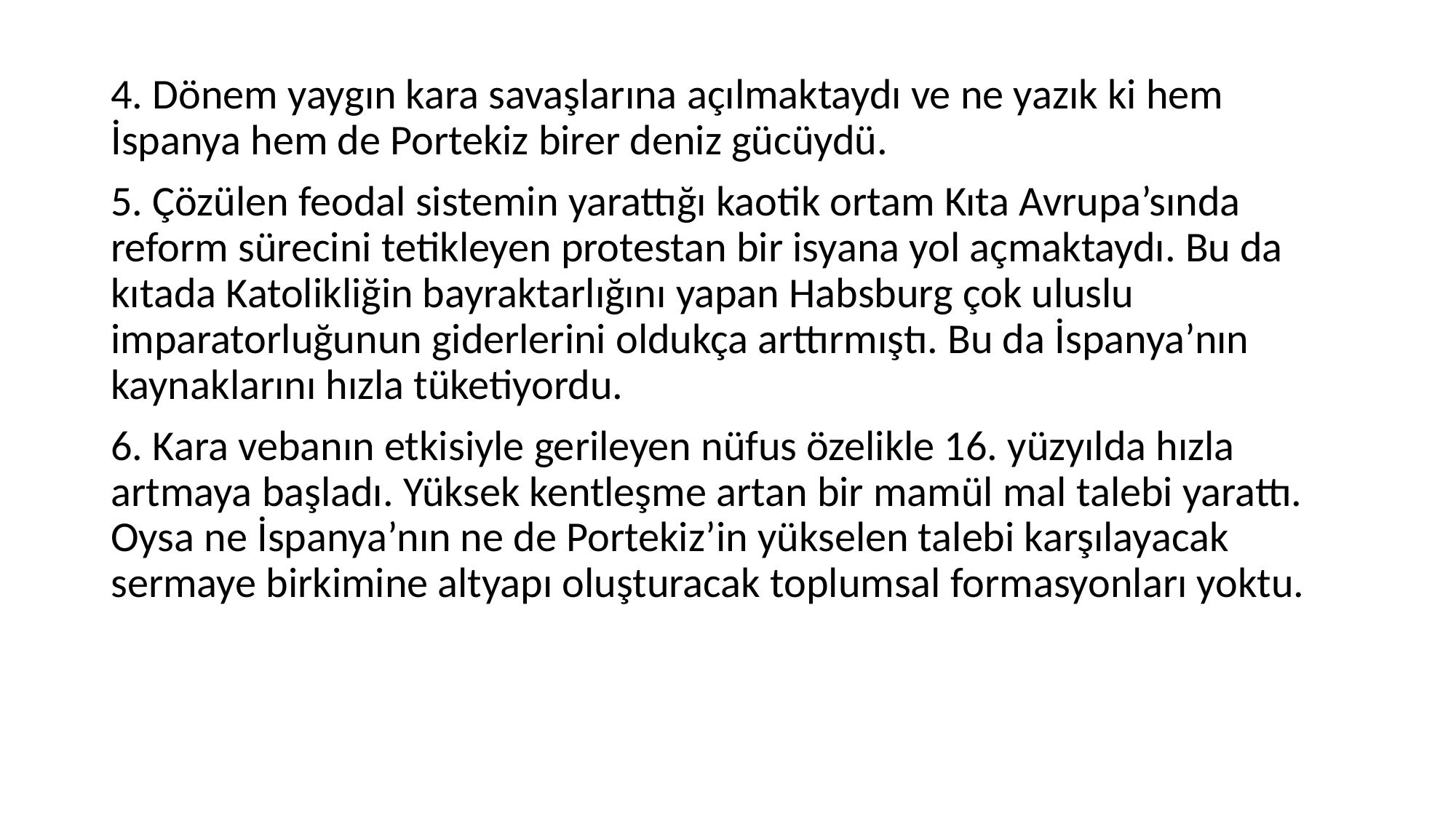

4. Dönem yaygın kara savaşlarına açılmaktaydı ve ne yazık ki hem İspanya hem de Portekiz birer deniz gücüydü.
5. Çözülen feodal sistemin yarattığı kaotik ortam Kıta Avrupa’sında reform sürecini tetikleyen protestan bir isyana yol açmaktaydı. Bu da kıtada Katolikliğin bayraktarlığını yapan Habsburg çok uluslu imparatorluğunun giderlerini oldukça arttırmıştı. Bu da İspanya’nın kaynaklarını hızla tüketiyordu.
6. Kara vebanın etkisiyle gerileyen nüfus özelikle 16. yüzyılda hızla artmaya başladı. Yüksek kentleşme artan bir mamül mal talebi yarattı. Oysa ne İspanya’nın ne de Portekiz’in yükselen talebi karşılayacak sermaye birkimine altyapı oluşturacak toplumsal formasyonları yoktu.